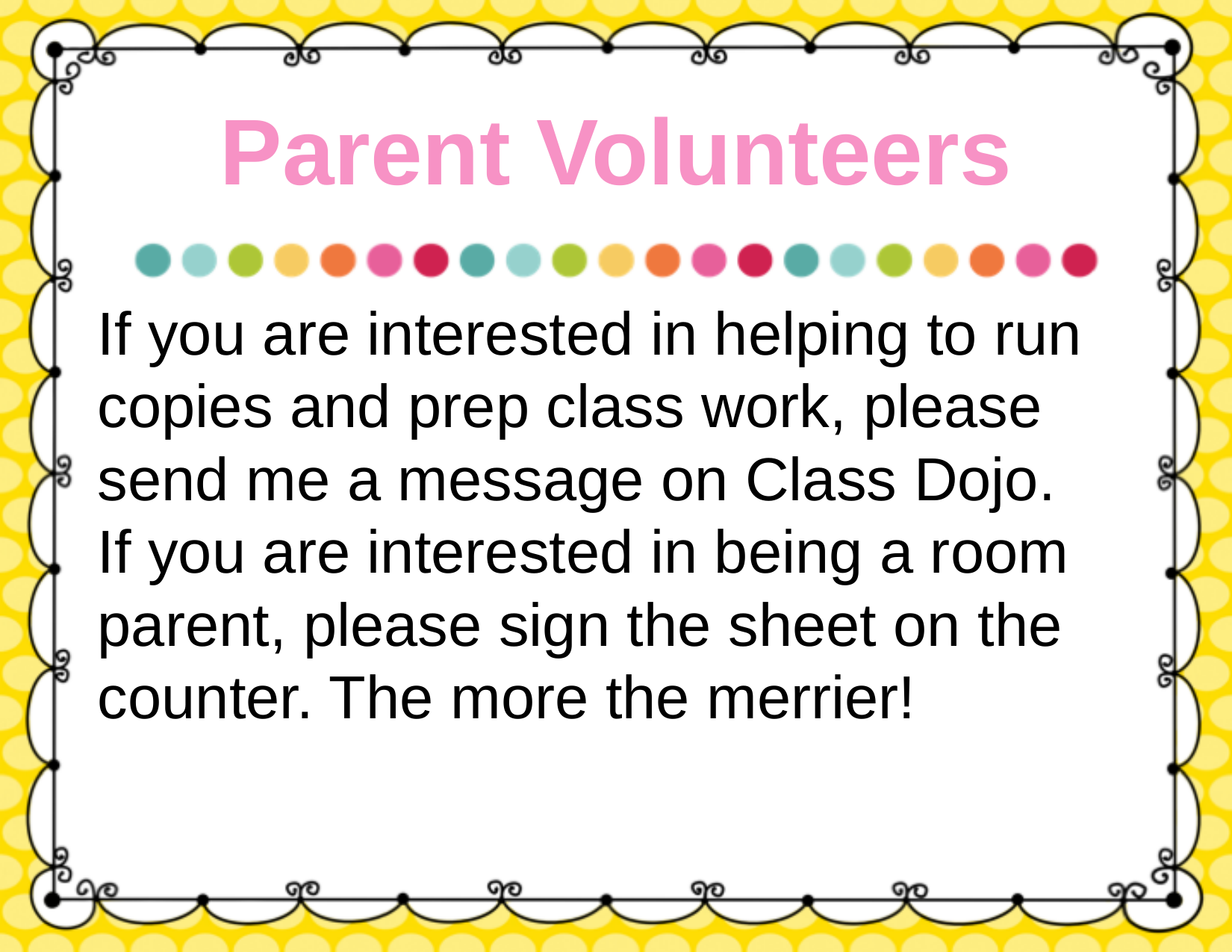

Parent Volunteers
If you are interested in helping to run copies and prep class work, please send me a message on Class Dojo.
If you are interested in being a room parent, please sign the sheet on the counter. The more the merrier!